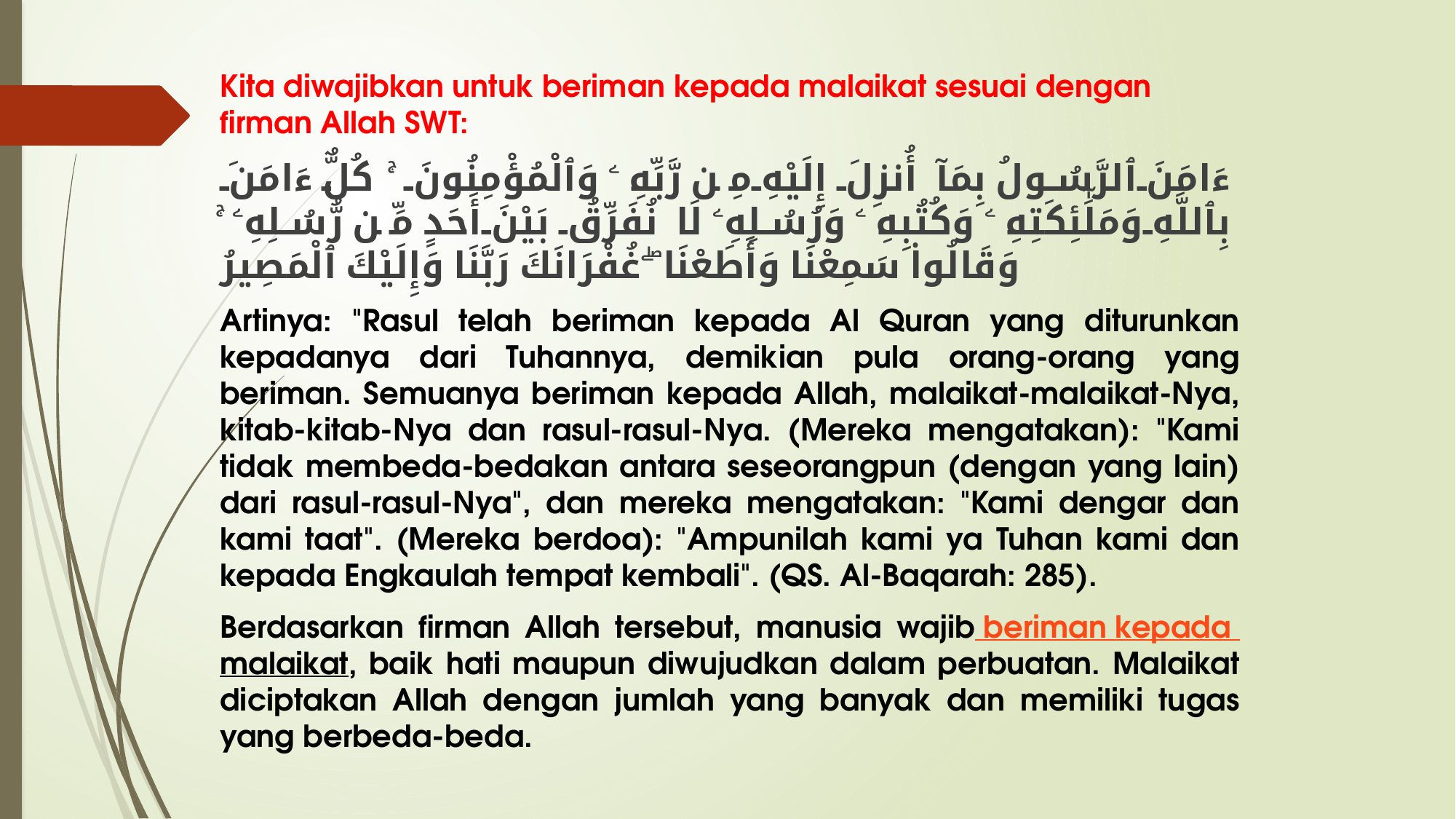

Kita diwajibkan untuk beriman kepada malaikat sesuai dengan firman Allah SWT:
ءَامَنَ ٱلرَّسُولُ بِمَآ أُنزِلَ إِلَيْهِ مِن رَّبِّهِۦ وَٱلْمُؤْمِنُونَ ۚ كُلٌّ ءَامَنَ بِٱللَّهِ وَمَلَٰٓئِكَتِهِۦ وَكُتُبِهِۦ وَرُسُلِهِۦ لَا نُفَرِّقُ بَيْنَ أَحَدٍ مِّن رُّسُلِهِۦ ۚ وَقَالُوا۟ سَمِعْنَا وَأَطَعْنَا ۖ غُفْرَانَكَ رَبَّنَا وَإِلَيْكَ ٱلْمَصِيرُ
Artinya: "Rasul telah beriman kepada Al Quran yang diturunkan kepadanya dari Tuhannya, demikian pula orang-orang yang beriman. Semuanya beriman kepada Allah, malaikat-malaikat-Nya, kitab-kitab-Nya dan rasul-rasul-Nya. (Mereka mengatakan): "Kami tidak membeda-bedakan antara seseorangpun (dengan yang lain) dari rasul-rasul-Nya", dan mereka mengatakan: "Kami dengar dan kami taat". (Mereka berdoa): "Ampunilah kami ya Tuhan kami dan kepada Engkaulah tempat kembali". (QS. Al-Baqarah: 285).
Berdasarkan firman Allah tersebut, manusia wajib beriman kepada malaikat, baik hati maupun diwujudkan dalam perbuatan. Malaikat diciptakan Allah dengan jumlah yang banyak dan memiliki tugas yang berbeda-beda.